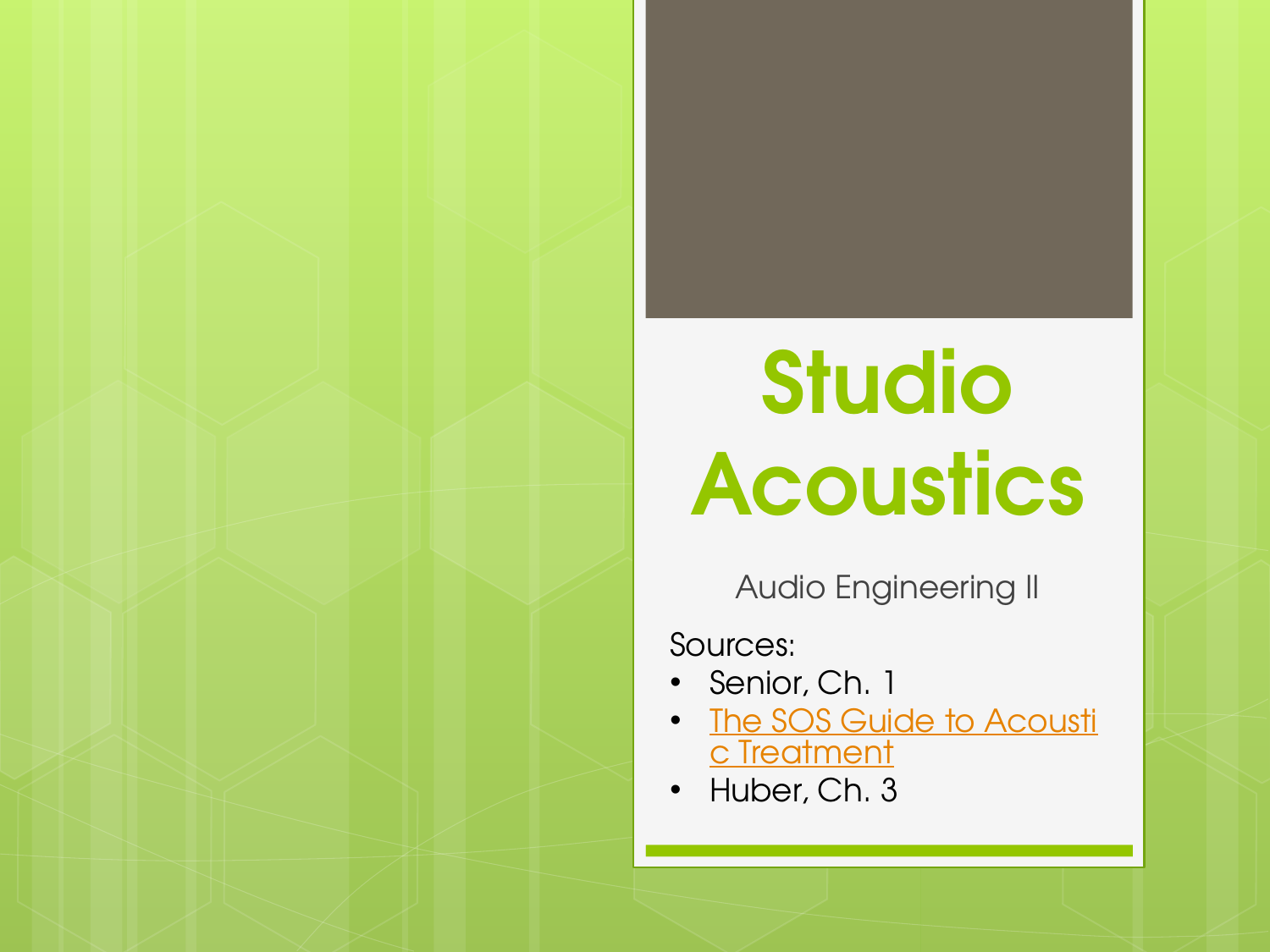

# Studio Acoustics
Audio Engineering II
Sources:
Senior, Ch. 1
The SOS Guide to Acoustic Treatment
Huber, Ch. 3